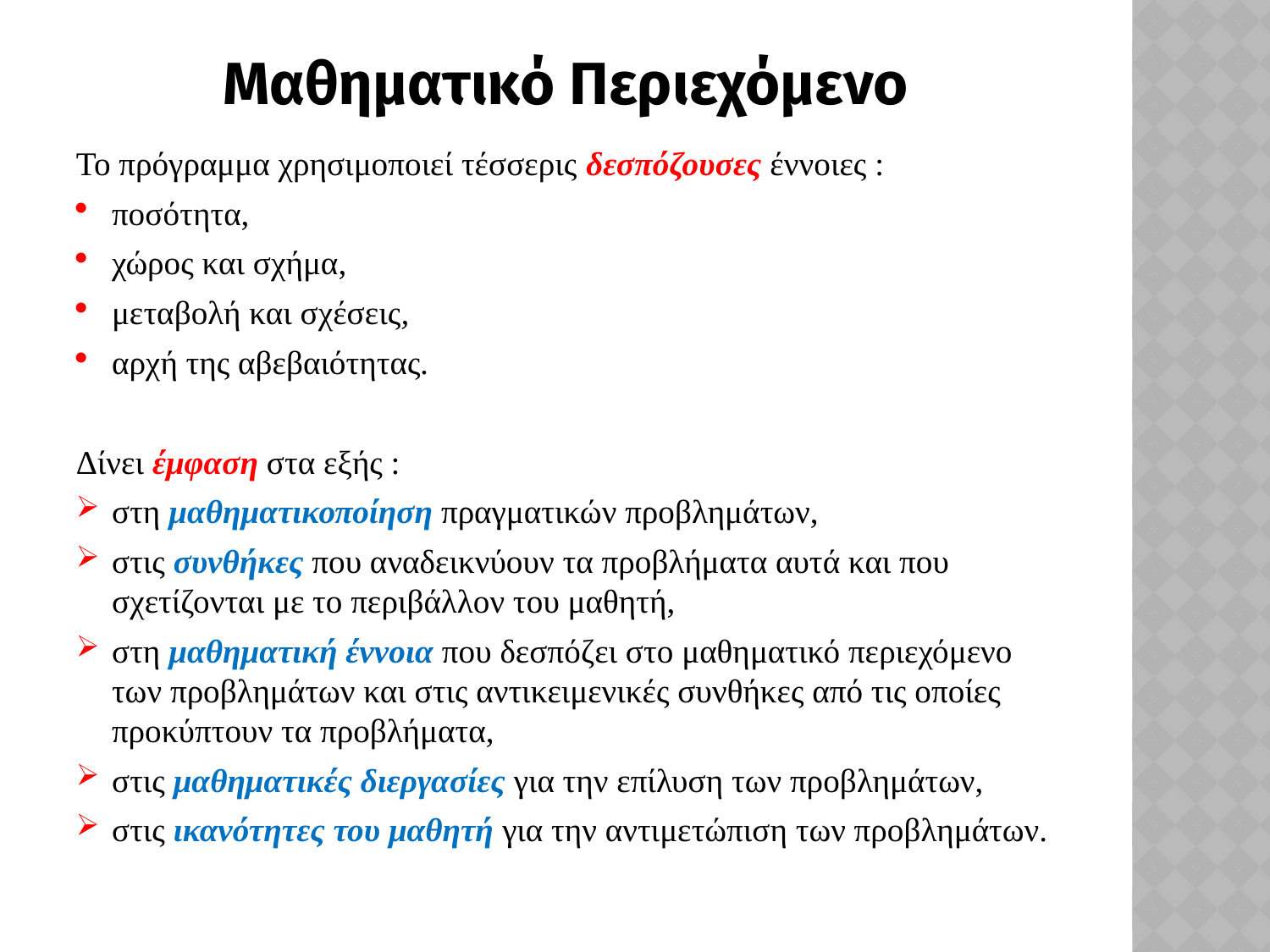

# Μαθηματικό Περιεχόμενο
Το πρόγραμμα χρησιμοποιεί τέσσερις δεσπόζουσες έννοιες :
ποσότητα,
χώρος και σχήμα,
μεταβολή και σχέσεις,
αρχή της αβεβαιότητας.

Δίνει έμφαση στα εξής :
στη μαθηματικοποίηση πραγματικών προβλημάτων,
στις συνθήκες που αναδεικνύουν τα προβλήματα αυτά και που σχετίζονται με το περιβάλλον του μαθητή,
στη μαθηματική έννοια που δεσπόζει στο μαθηματικό περιεχόμενο των προβλημάτων και στις αντικειμενικές συνθήκες από τις οποίες προκύπτουν τα προβλήματα,
στις μαθηματικές διεργασίες για την επίλυση των προβλημάτων,
στις ικανότητες του μαθητή για την αντιμετώπιση των προβλημάτων.